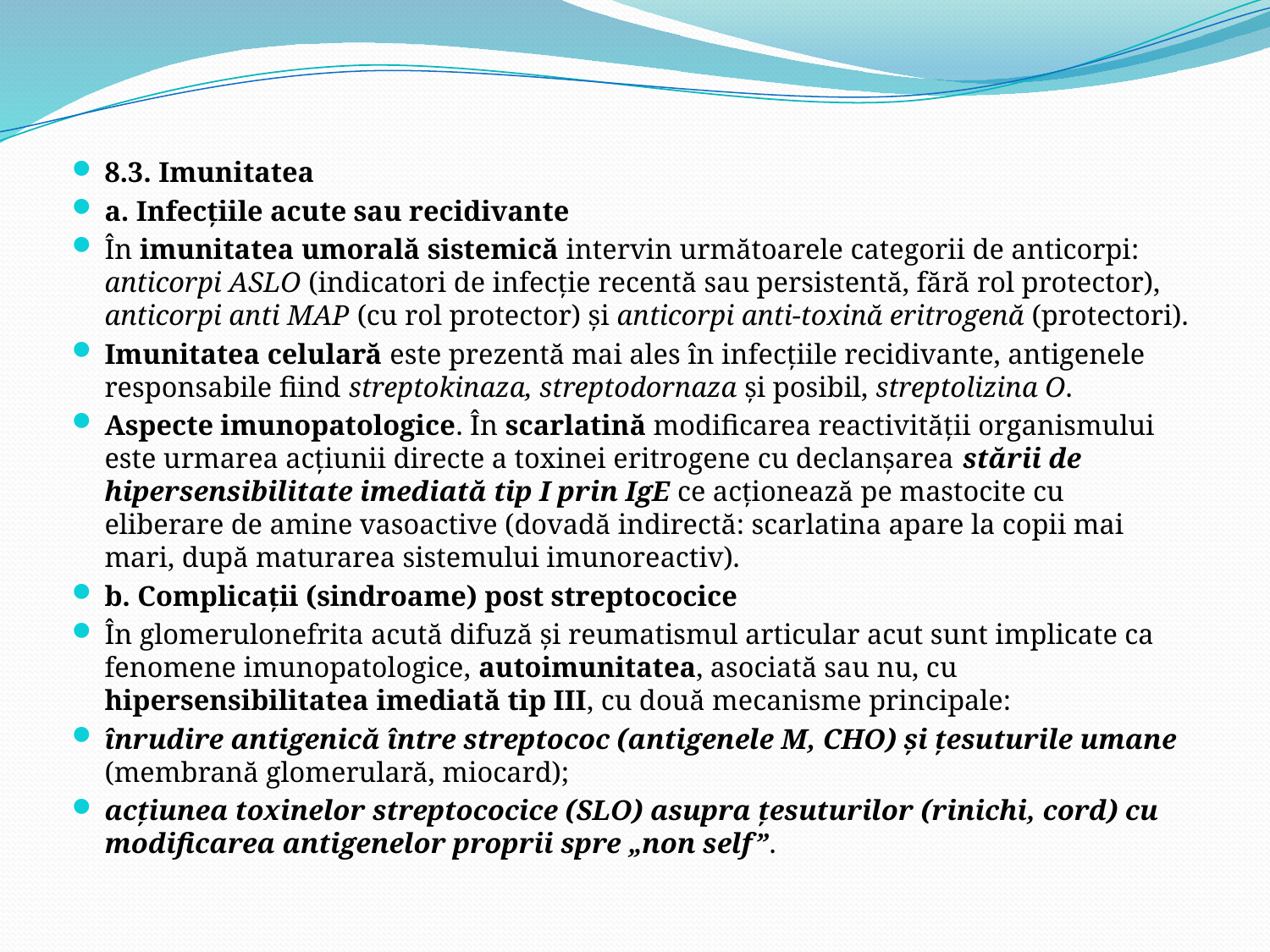

8.3. Imunitatea
a. Infecţiile acute sau recidivante
În imunitatea umorală sistemică intervin următoarele categorii de anticorpi: anticorpi ASLO (indicatori de infecţie recentă sau persistentă, fără rol protector), anticorpi anti MAP (cu rol protector) şi anticorpi anti-toxină eritrogenă (protectori).
Imunitatea celulară este prezentă mai ales în infecţiile recidivante, antigenele responsabile fiind streptokinaza, streptodornaza şi posibil, streptolizina O.
Aspecte imunopatologice. În scarlatină modificarea reactivităţii organismului este urmarea acţiunii directe a toxinei eritrogene cu declanşarea stării de hipersensibilitate imediată tip I prin IgE ce acţionează pe mastocite cu eliberare de amine vasoactive (dovadă indirectă: scarlatina apare la copii mai mari, după maturarea sistemului imunoreactiv).
b. Complicaţii (sindroame) post streptococice
În glomerulonefrita acută difuză şi reumatismul articular acut sunt implicate ca fenomene imunopatologice, autoimunitatea, asociată sau nu, cu hipersensibilitatea imediată tip III, cu două mecanisme principale:
înrudire antigenică între streptococ (antigenele M, CHO) şi ţesuturile umane (membrană glomerulară, miocard);
acţiunea toxinelor streptococice (SLO) asupra ţesuturilor (rinichi, cord) cu modificarea antigenelor proprii spre „non self”.